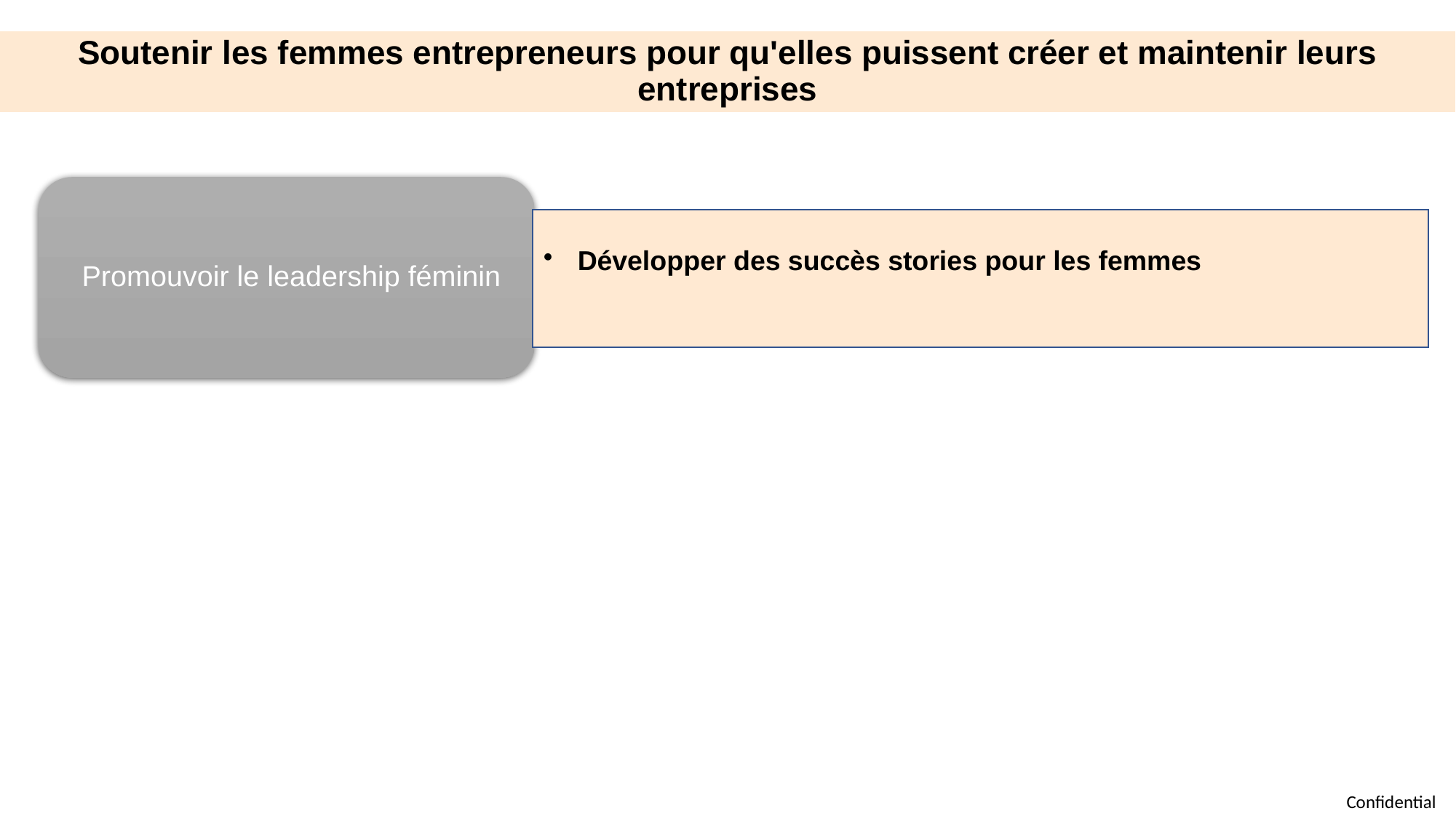

# Soutenir les femmes entrepreneurs pour qu'elles puissent créer et maintenir leurs entreprises
Promouvoir le leadership féminin
Développer des succès stories pour les femmes